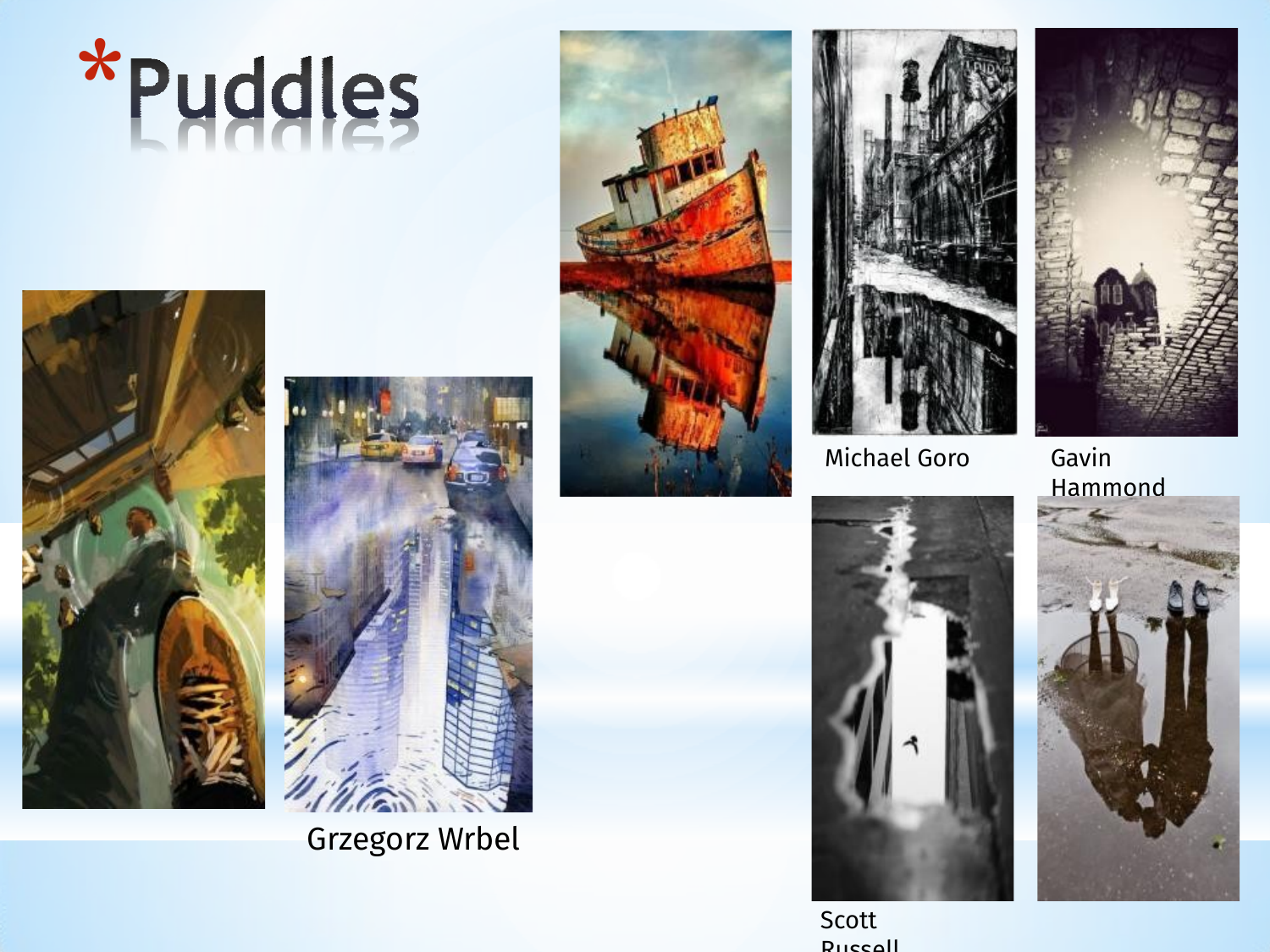

# *

Michael Goro
Gavin Hammond

Grzegorz Wrbel
Scott Russell